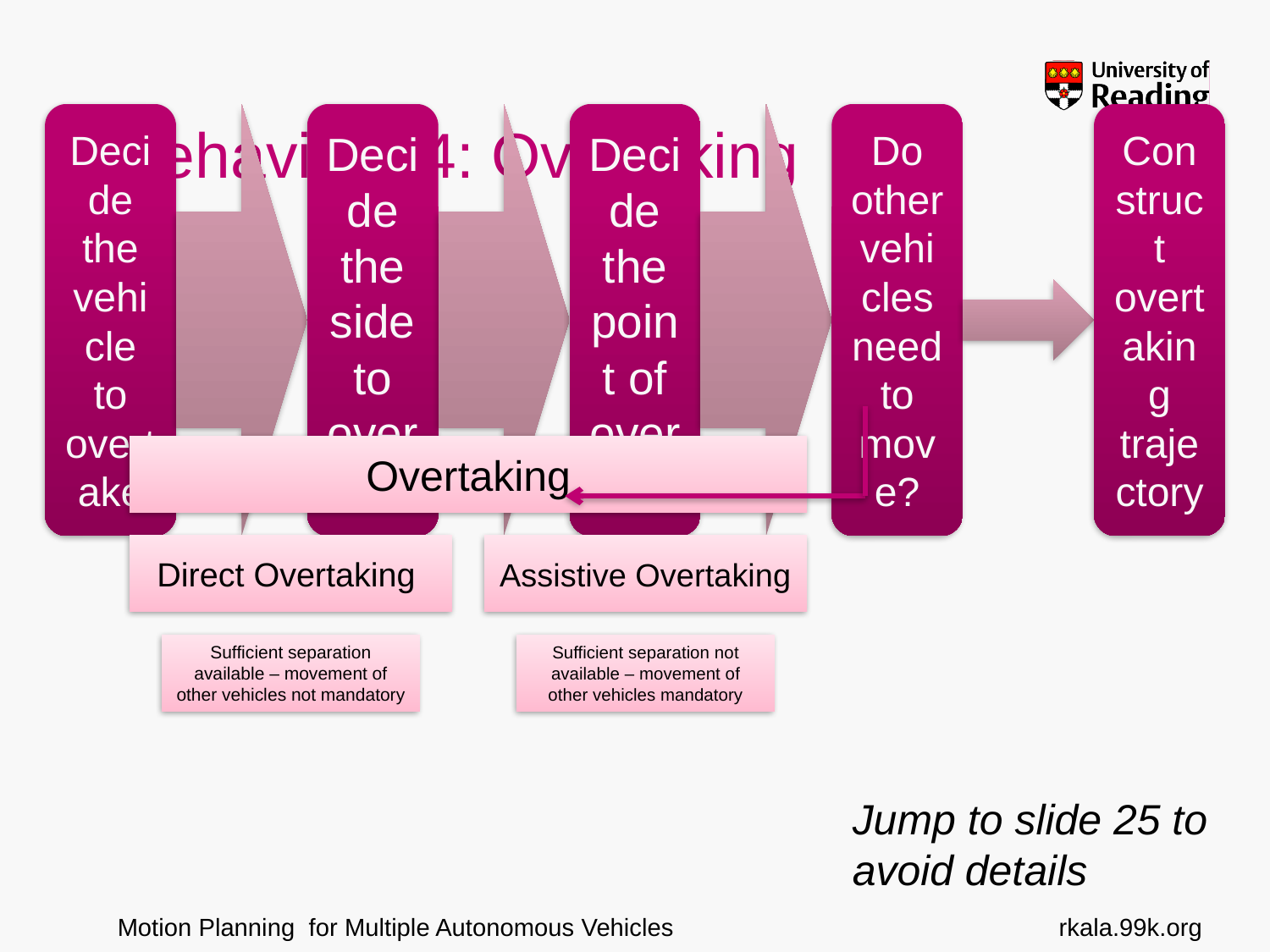

# Behaviour 4: Overtaking
Construct overtaking trajectory
Do other vehicles need to move?
Overtaking
Direct Overtaking
Assistive Overtaking
Sufficient separation available – movement of other vehicles not mandatory
Sufficient separation not available – movement of other vehicles mandatory
Jump to slide 25 to avoid details
rkala.99k.org